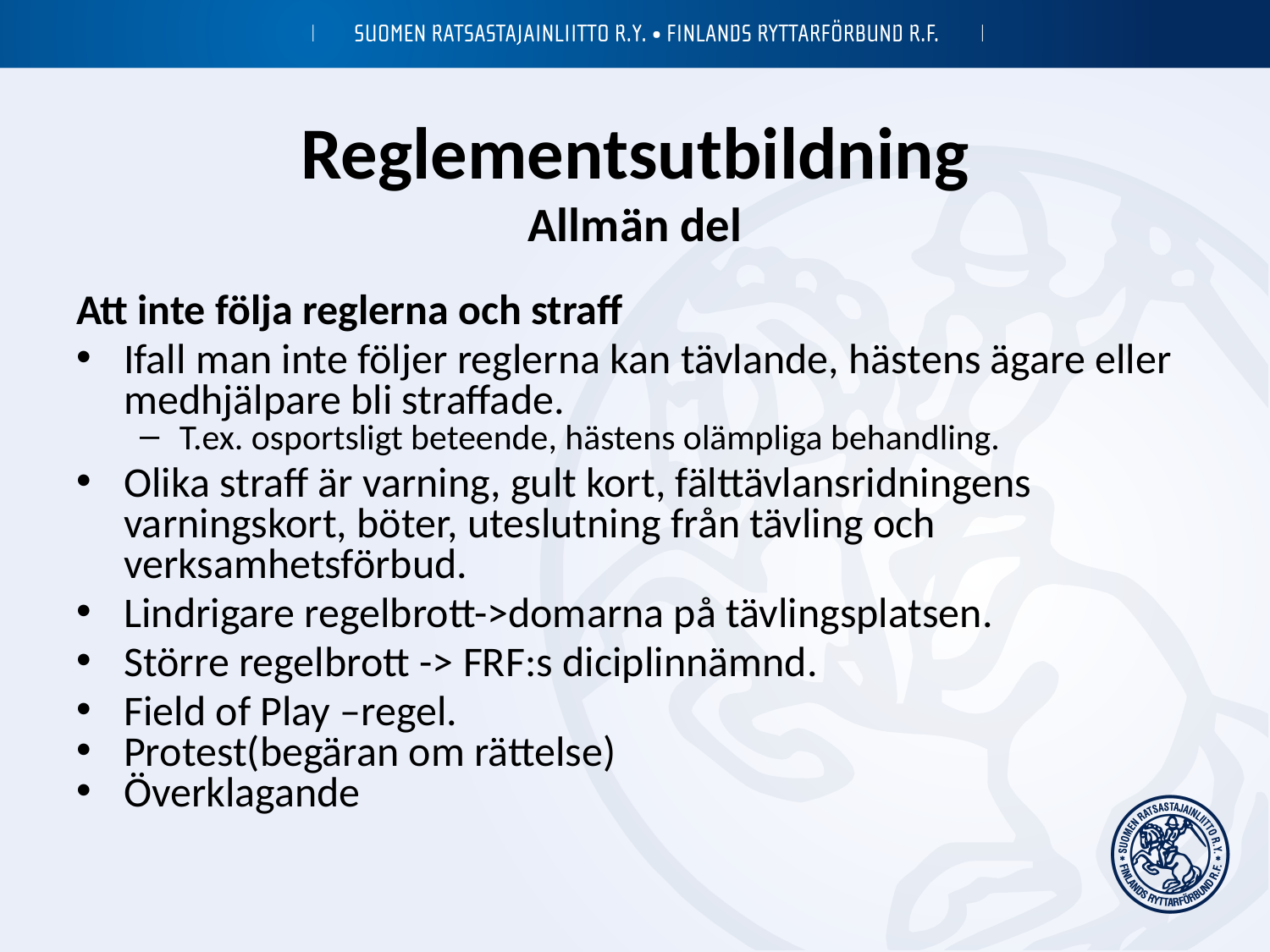

# Reglementsutbildning Allmän del
Att inte följa reglerna och straff
Ifall man inte följer reglerna kan tävlande, hästens ägare eller medhjälpare bli straffade.
T.ex. osportsligt beteende, hästens olämpliga behandling.
Olika straff är varning, gult kort, fälttävlansridningens varningskort, böter, uteslutning från tävling och verksamhetsförbud.
Lindrigare regelbrott->domarna på tävlingsplatsen.
Större regelbrott -> FRF:s diciplinnämnd.
Field of Play –regel.
Protest(begäran om rättelse)
Överklagande